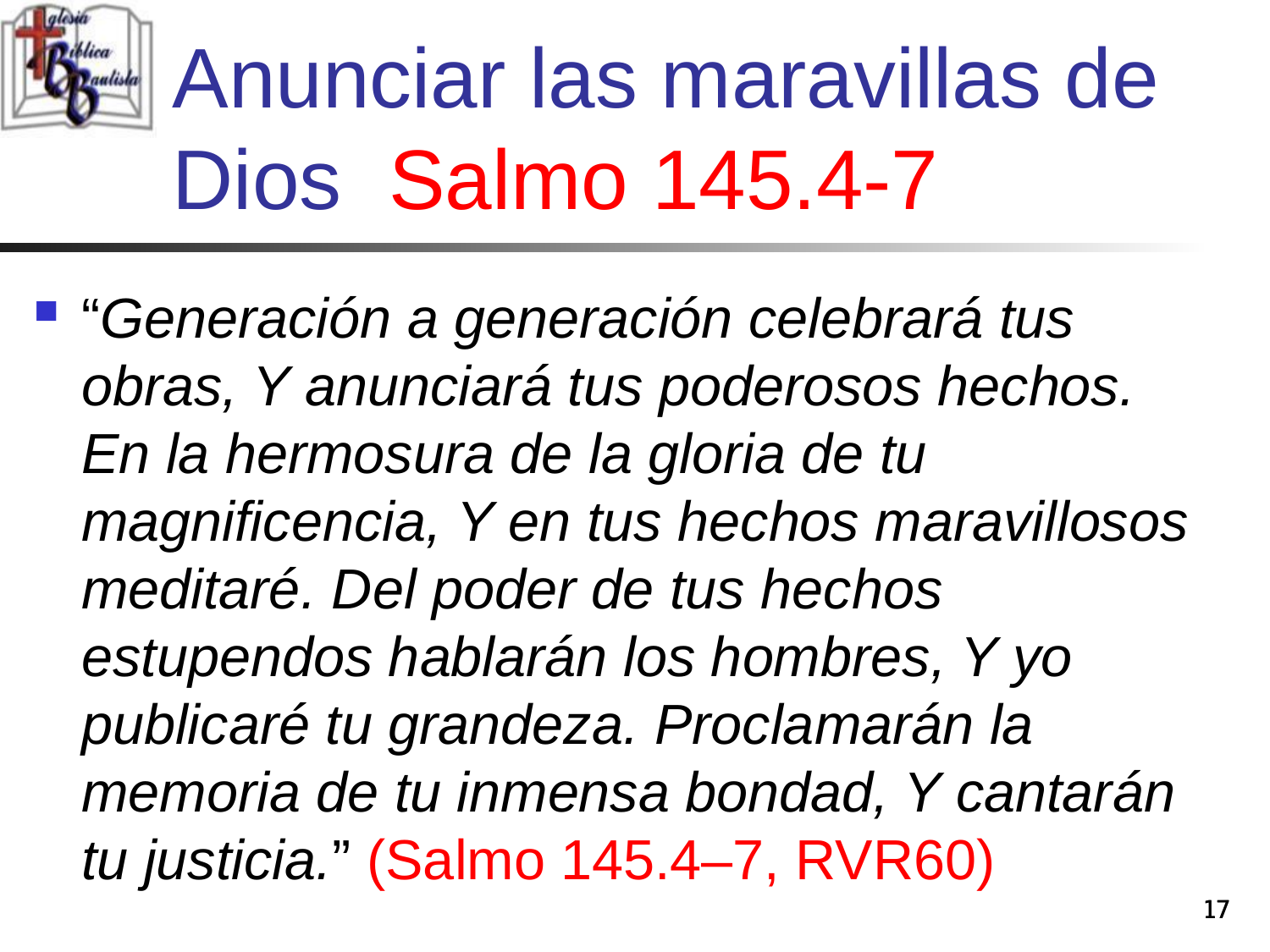

# Anunciar las maravillas de Dios  Salmo 145.4-7
“Generación a generación celebrará tus obras, Y anunciará tus poderosos hechos. En la hermosura de la gloria de tu magnificencia, Y en tus hechos maravillosos meditaré. Del poder de tus hechos estupendos hablarán los hombres, Y yo publicaré tu grandeza. Proclamarán la memoria de tu inmensa bondad, Y cantarán tu justicia.” (Salmo 145.4–7, RVR60)

17
17